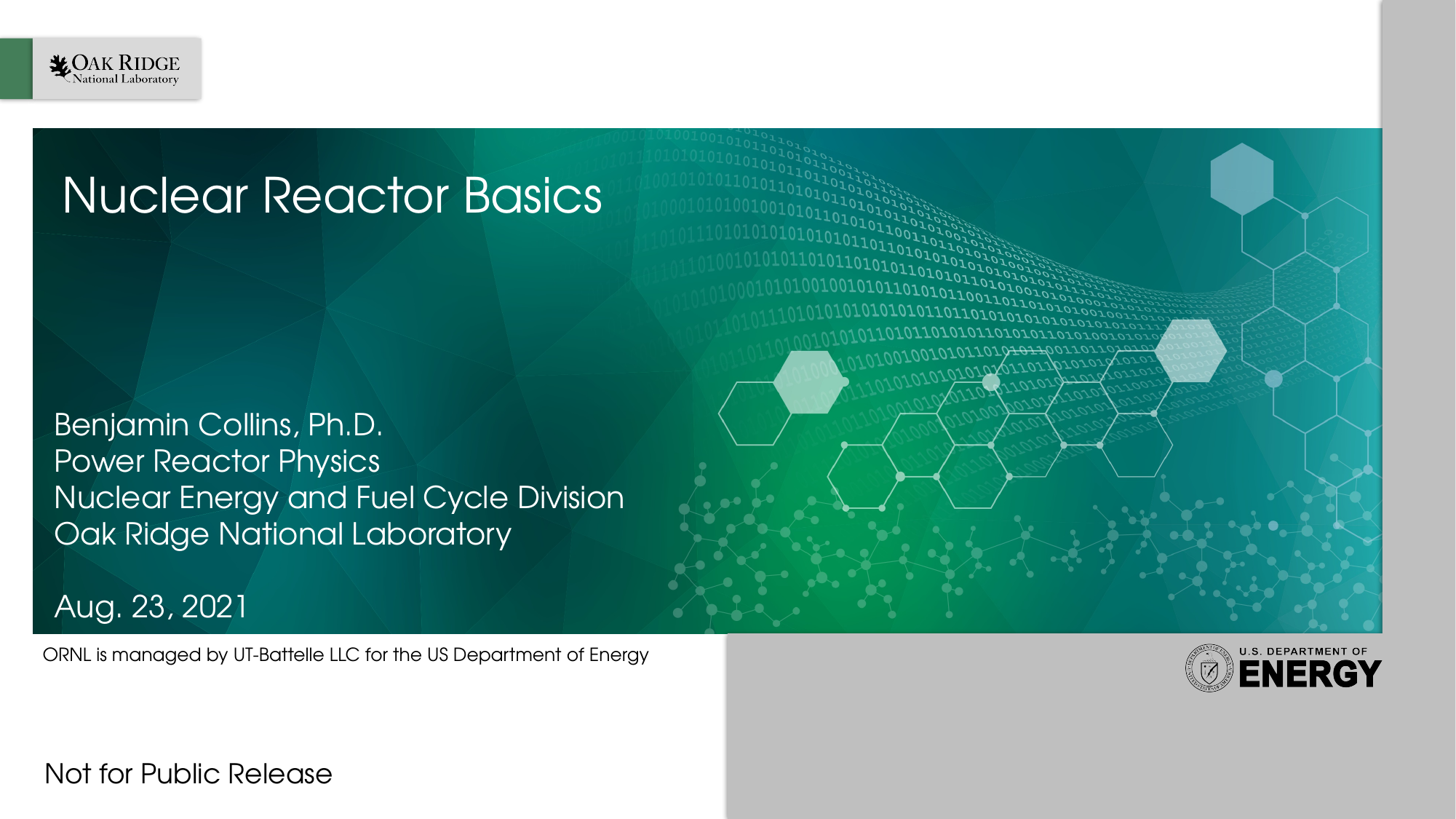

# Nuclear Reactor Basics

Benjamin Collins, Ph.D.
Power Reactor Physics
Nuclear Energy and Fuel Cycle Division
Oak Ridge National Laboratory

Aug. 23, 2021

Not for Public Release